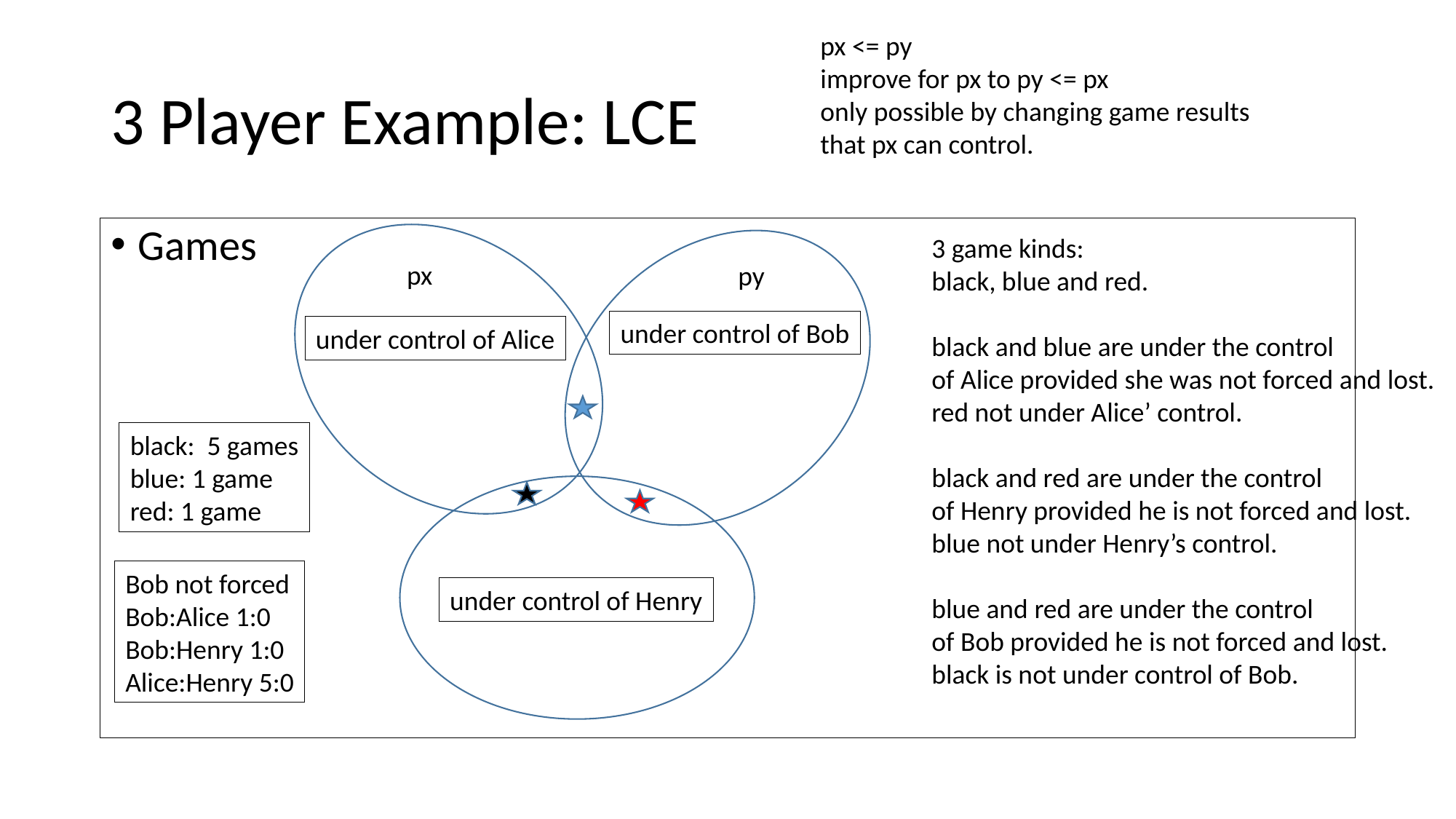

px <= py
improve for px to py <= px
only possible by changing game results
that px can control.
# 3 Player Example: LCE
Games
3 game kinds:
black, blue and red.

black and blue are under the control
of Alice provided she was not forced and lost.
red not under Alice’ control.

black and red are under the control
of Henry provided he is not forced and lost.
blue not under Henry’s control.

blue and red are under the control
of Bob provided he is not forced and lost.
black is not under control of Bob.

px
py
under control of Bob
under control of Alice

black:  5 games
blue: 1 game
red: 1 game

Bob not forced
Bob:Alice 1:0
Bob:Henry 1:0
Alice:Henry 5:0
under control of Henry